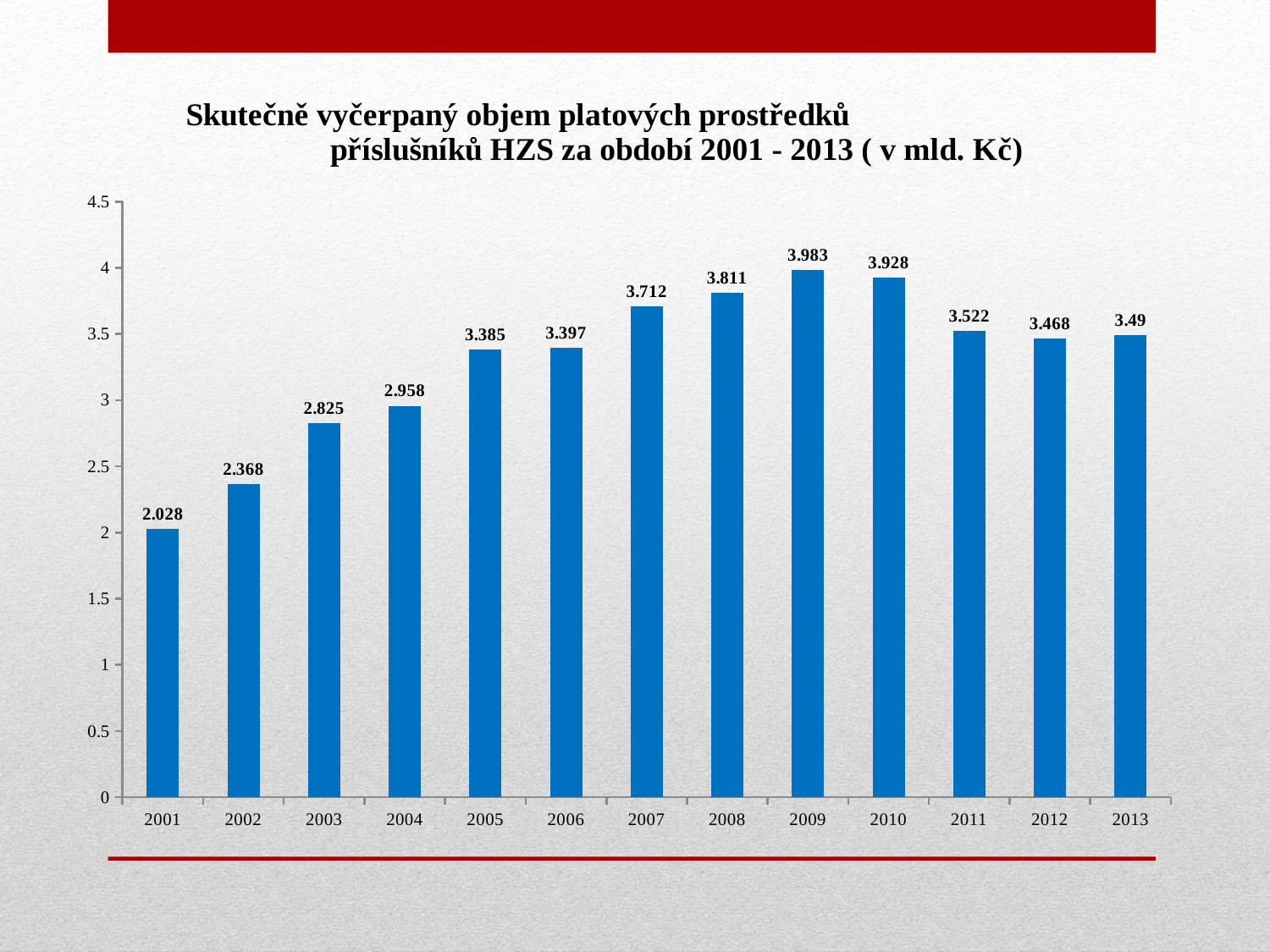

### Chart: Skutečně vyčerpaný objem platových prostředků                                         příslušníků HZS za období 2001 - 2013 ( v mld. Kč)

| Category | Skutečně vyčerpaný objem platových prostředků v daném roce ( v mld. Kč) |
|---|---|
| 2001 | 2.028 |
| 2002 | 2.368 |
| 2003 | 2.8249999999999997 |
| 2004 | 2.9579999999999997 |
| 2005 | 3.385 |
| 2006 | 3.3969999999999994 |
| 2007 | 3.7119999999999997 |
| 2008 | 3.8109999999999995 |
| 2009 | 3.983 |
| 2010 | 3.928 |
| 2011 | 3.522 |
| 2012 | 3.468 |
| 2013 | 3.4899999999999998 |